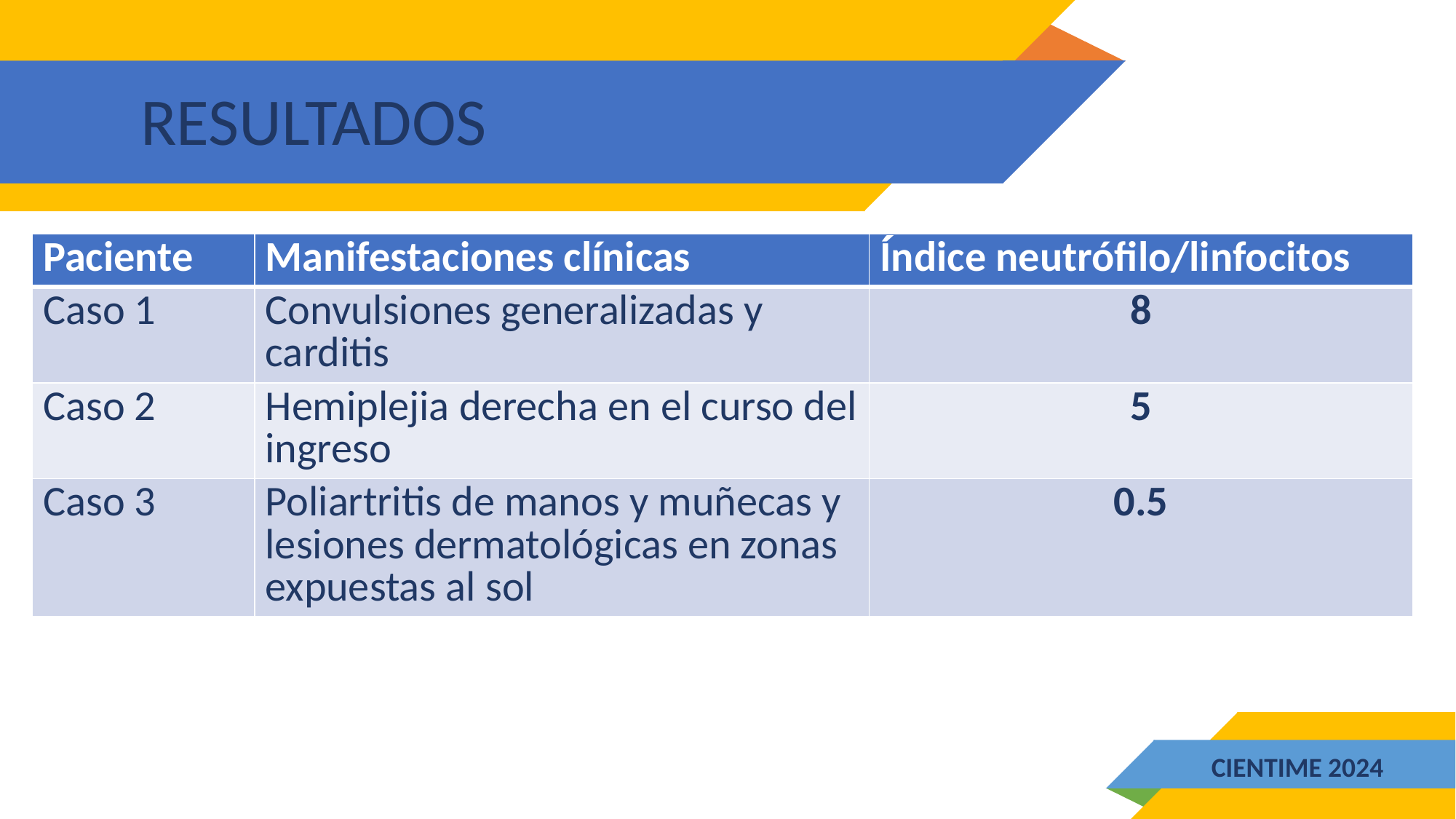

# RESULTADOS
| Paciente | Manifestaciones clínicas | Índice neutrófilo/linfocitos |
| --- | --- | --- |
| Caso 1 | Convulsiones generalizadas y carditis | 8 |
| Caso 2 | Hemiplejia derecha en el curso del ingreso | 5 |
| Caso 3 | Poliartritis de manos y muñecas y lesiones dermatológicas en zonas expuestas al sol | 0.5 |
CIENTIME 2024